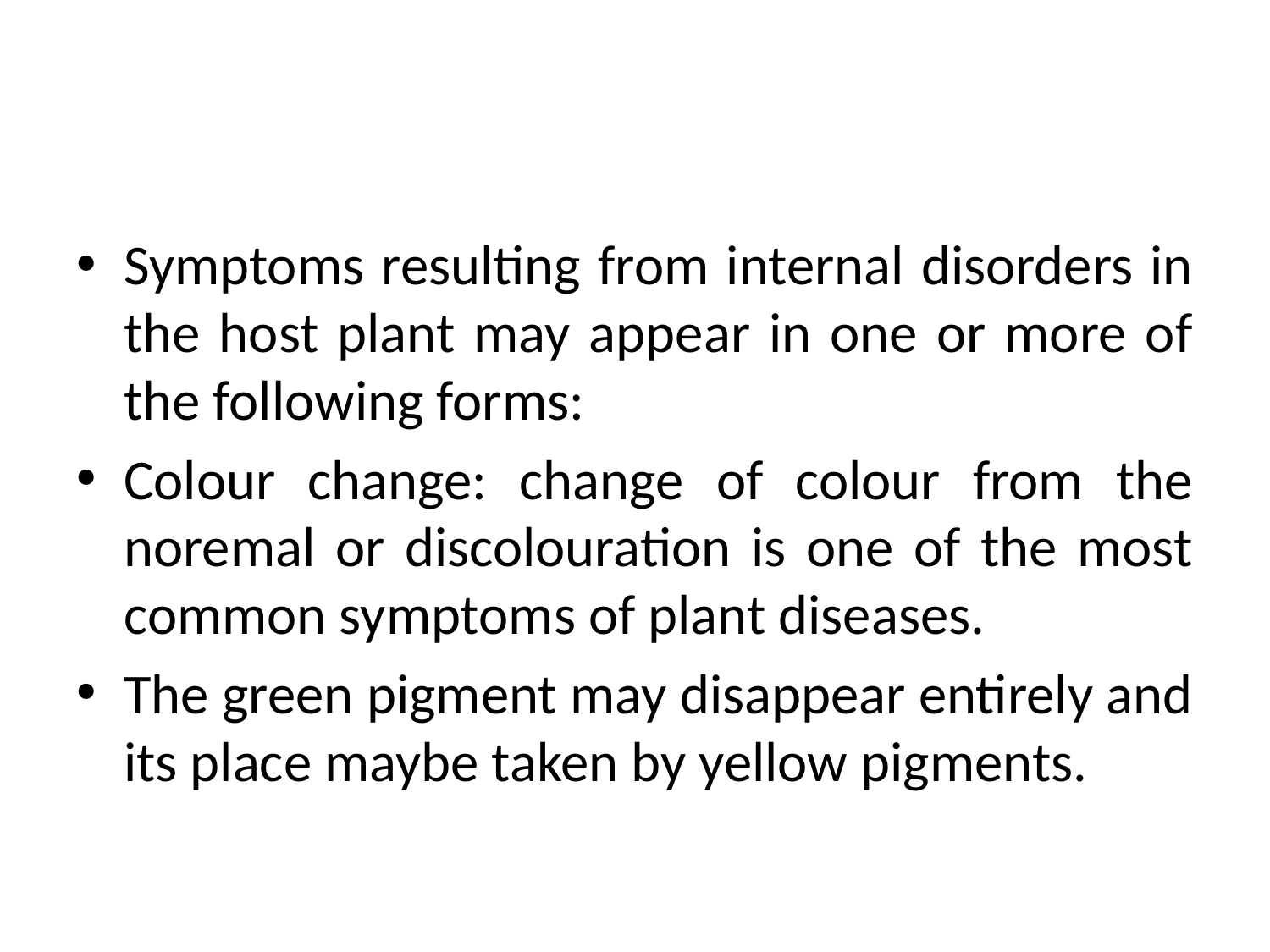

#
Symptoms resulting from internal disorders in the host plant may appear in one or more of the following forms:
Colour change: change of colour from the noremal or discolouration is one of the most common symptoms of plant diseases.
The green pigment may disappear entirely and its place maybe taken by yellow pigments.